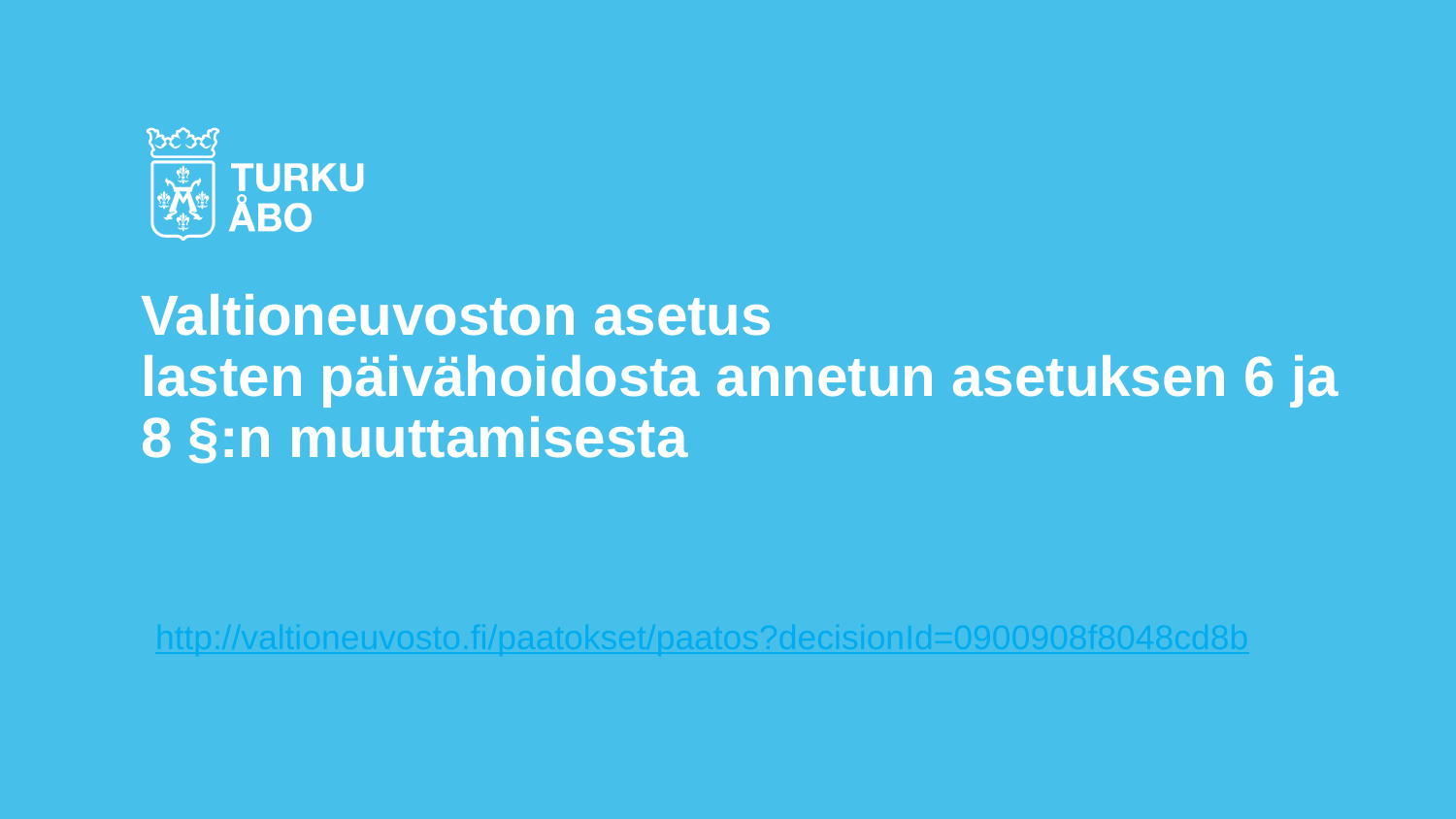

# Valtioneuvoston asetus lasten päivähoidosta annetun asetuksen 6 ja 8 §:n muuttamisesta
http://valtioneuvosto.fi/paatokset/paatos?decisionId=0900908f8048cd8b